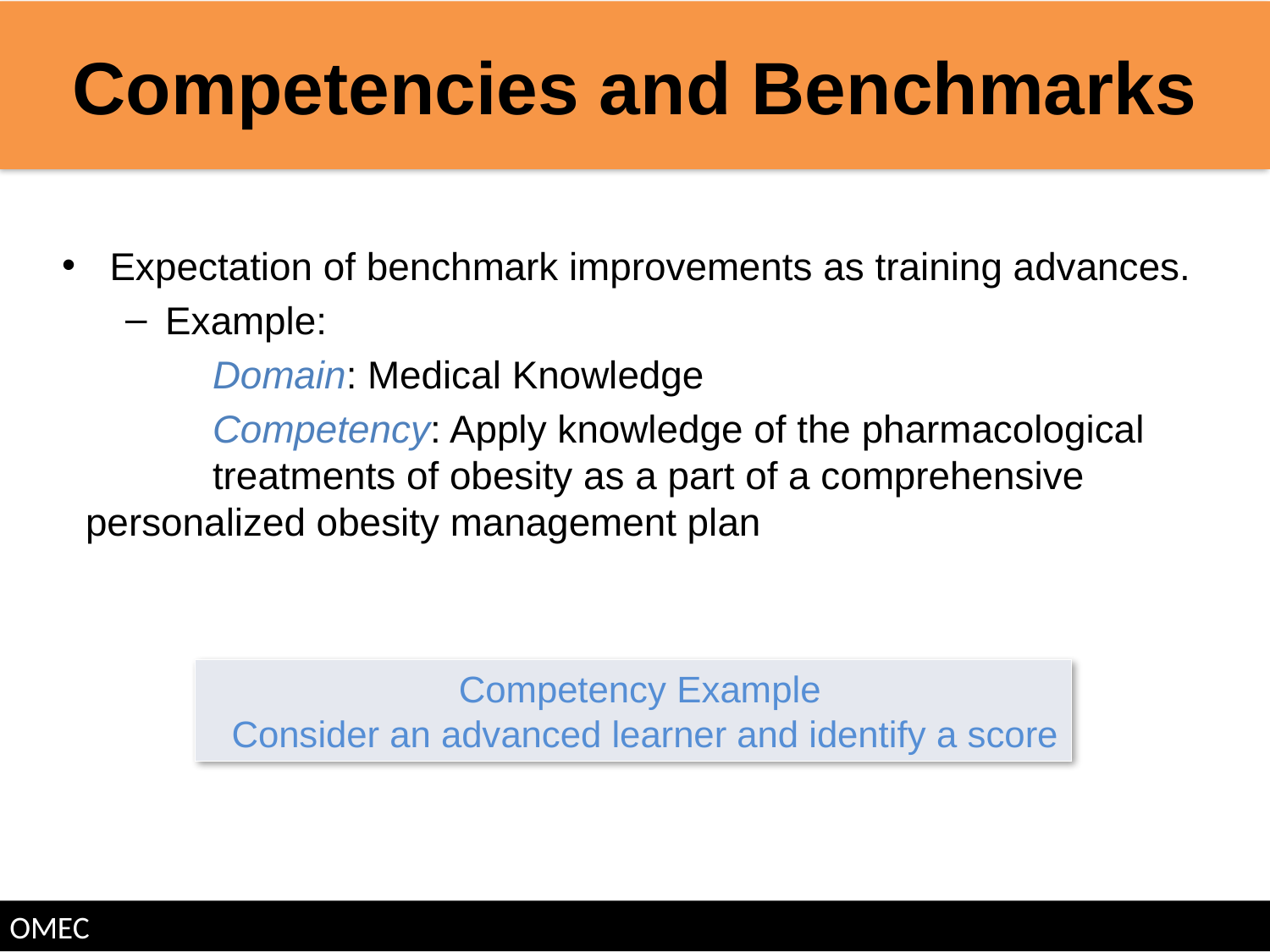

Competencies and Benchmarks
Expectation of benchmark improvements as training advances.
Example:
	Domain: Medical Knowledge
	Competency: Apply knowledge of the pharmacological 	treatments of obesity as a part of a comprehensive 	personalized obesity management plan

Competency Example
Consider an advanced learner and identify a score
OMEC